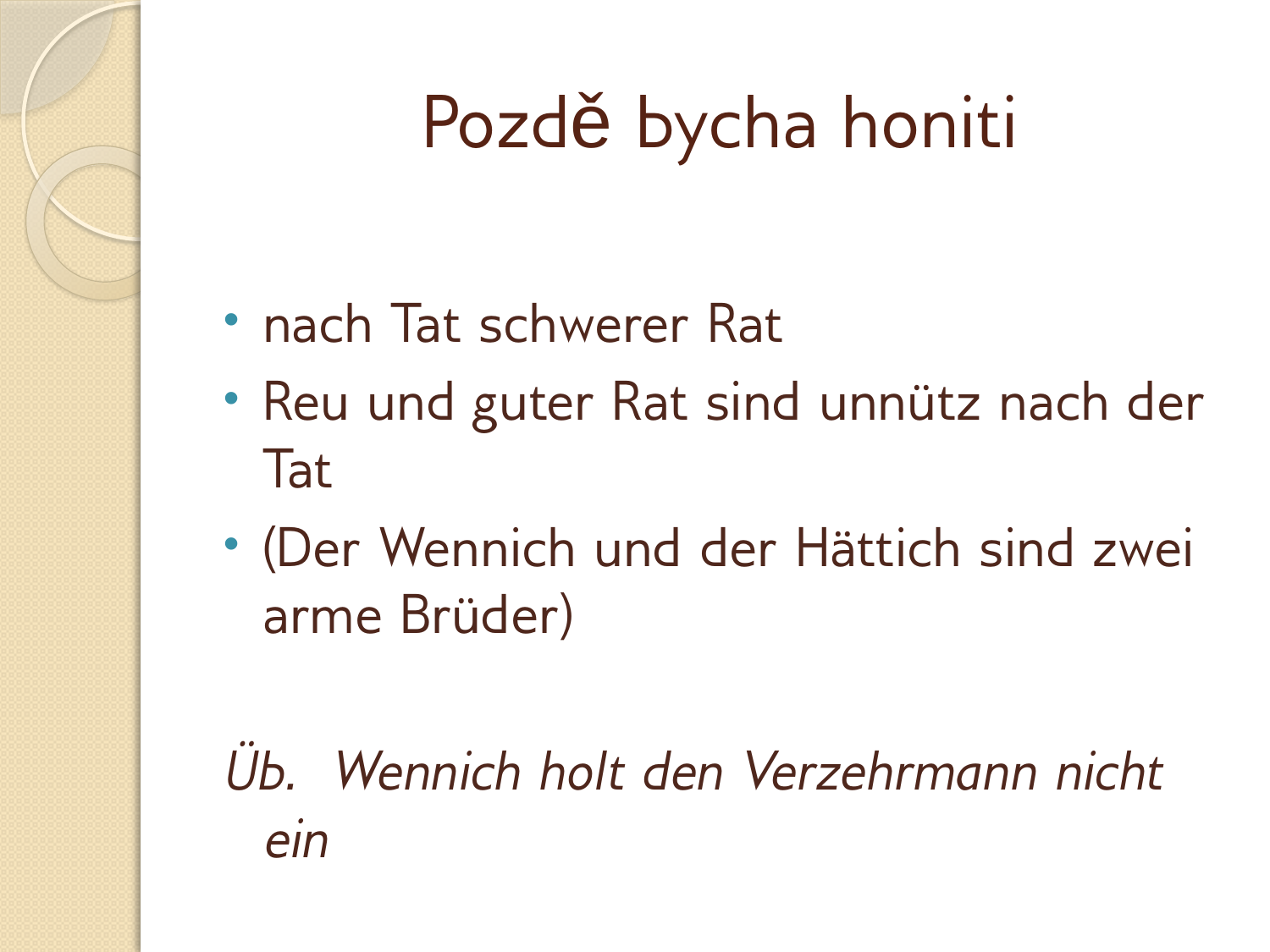

# Pozdě bycha honiti

nach Tat schwerer Rat
Reu und guter Rat sind unnütz nach der Tat
(Der Wennich und der Hättich sind zwei arme Brüder)

Üb.  Wennich holt den Verzehrmann nicht ein